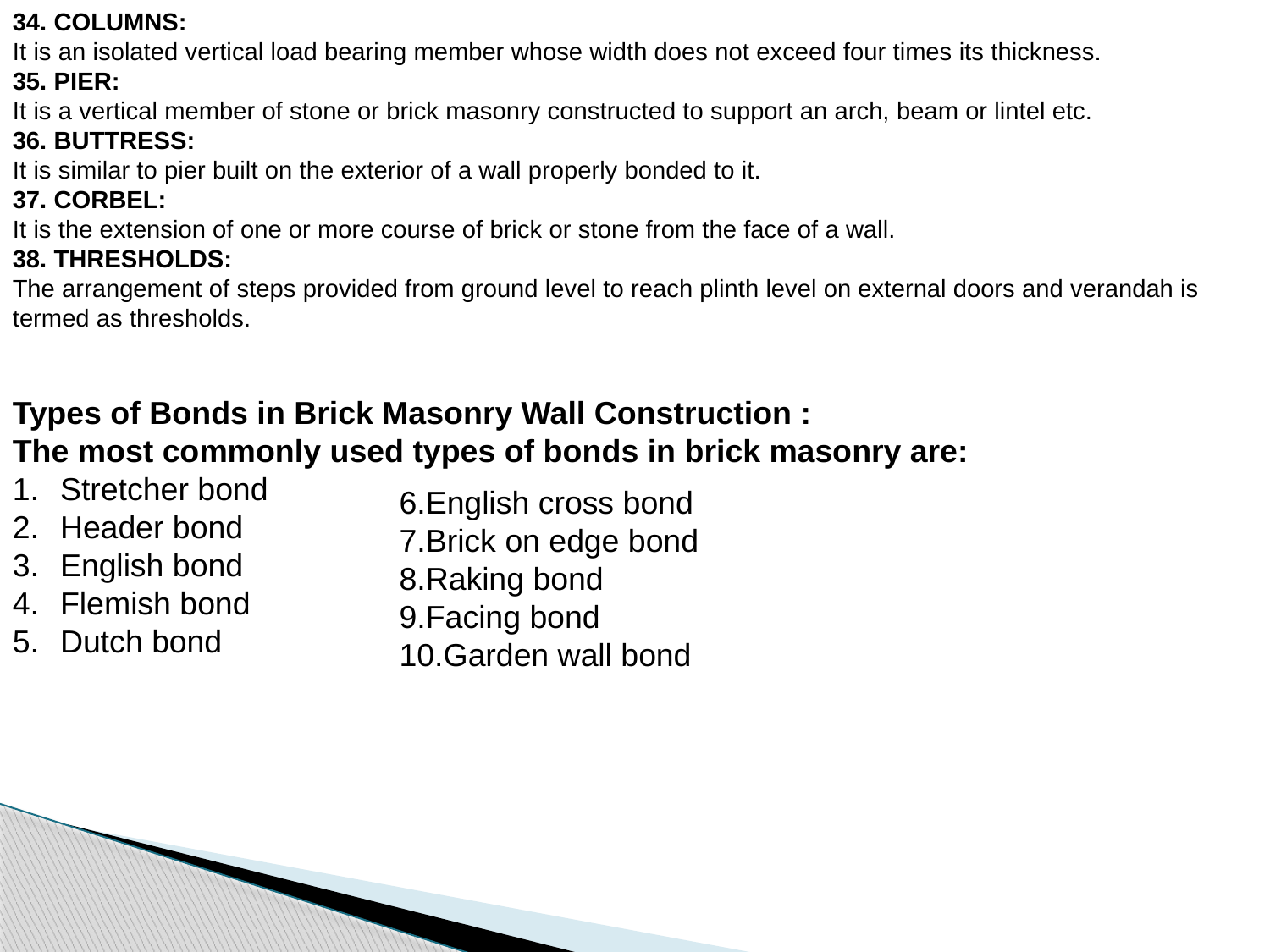

34. COLUMNS:
It is an isolated vertical load bearing member whose width does not exceed four times its thickness.
35. PIER:
It is a vertical member of stone or brick masonry constructed to support an arch, beam or lintel etc.
36. BUTTRESS:
It is similar to pier built on the exterior of a wall properly bonded to it.
37. CORBEL:
It is the extension of one or more course of brick or stone from the face of a wall.
38. THRESHOLDS:
The arrangement of steps provided from ground level to reach plinth level on external doors and verandah is termed as thresholds.

Types of Bonds in Brick Masonry Wall Construction :
The most commonly used types of bonds in brick masonry are:
Stretcher bond
Header bond
English bond
Flemish bond
Dutch bond

6.English cross bond
7.Brick on edge bond
8.Raking bond
9.Facing bond
10.Garden wall bond